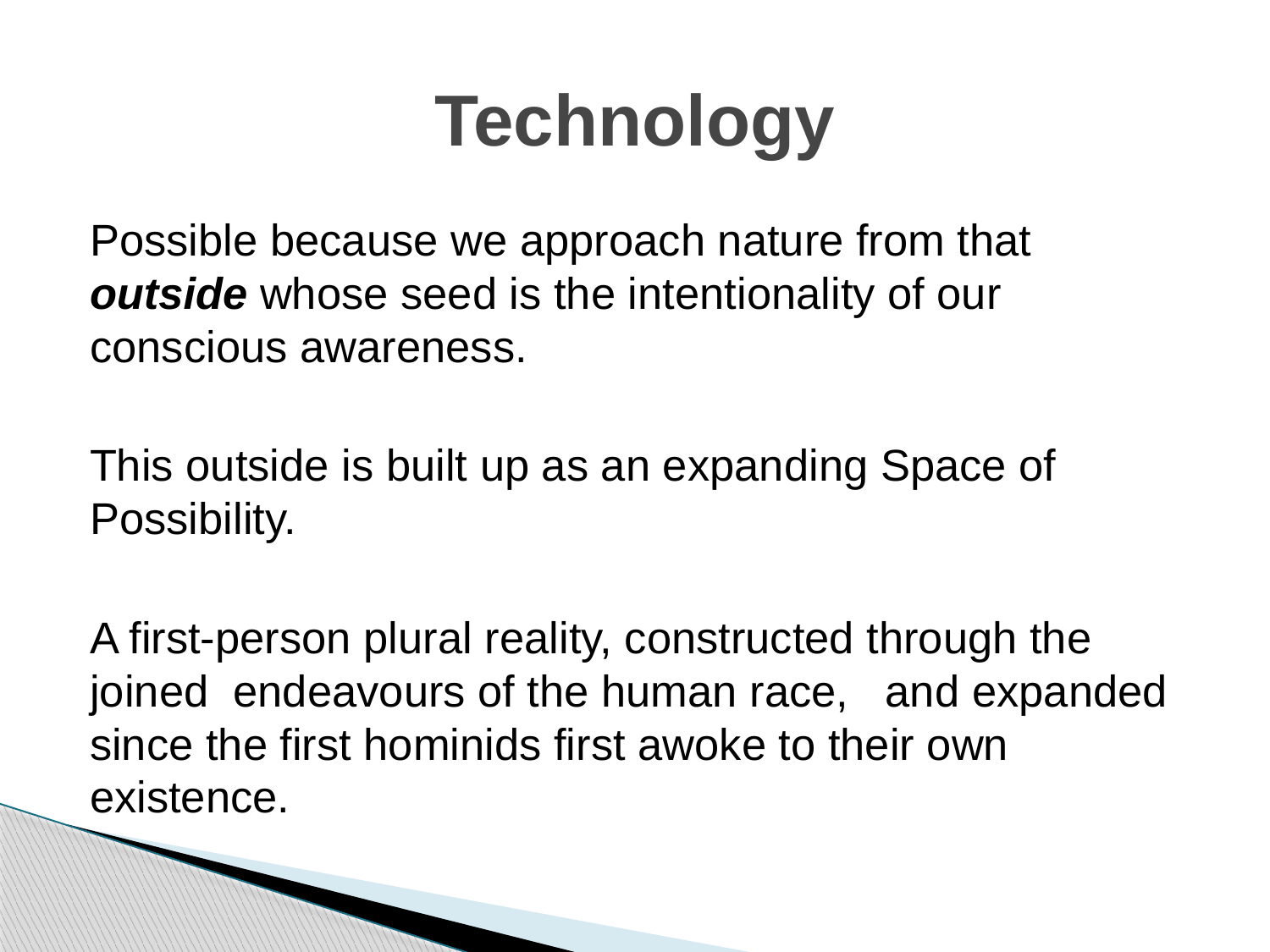

# Technology
Possible because we approach nature from that outside whose seed is the intentionality of our conscious awareness.

This outside is built up as an expanding Space of Possibility.

A first-person plural reality, constructed through the joined  endeavours of the human race,   and expanded since the first hominids first awoke to their own existence.